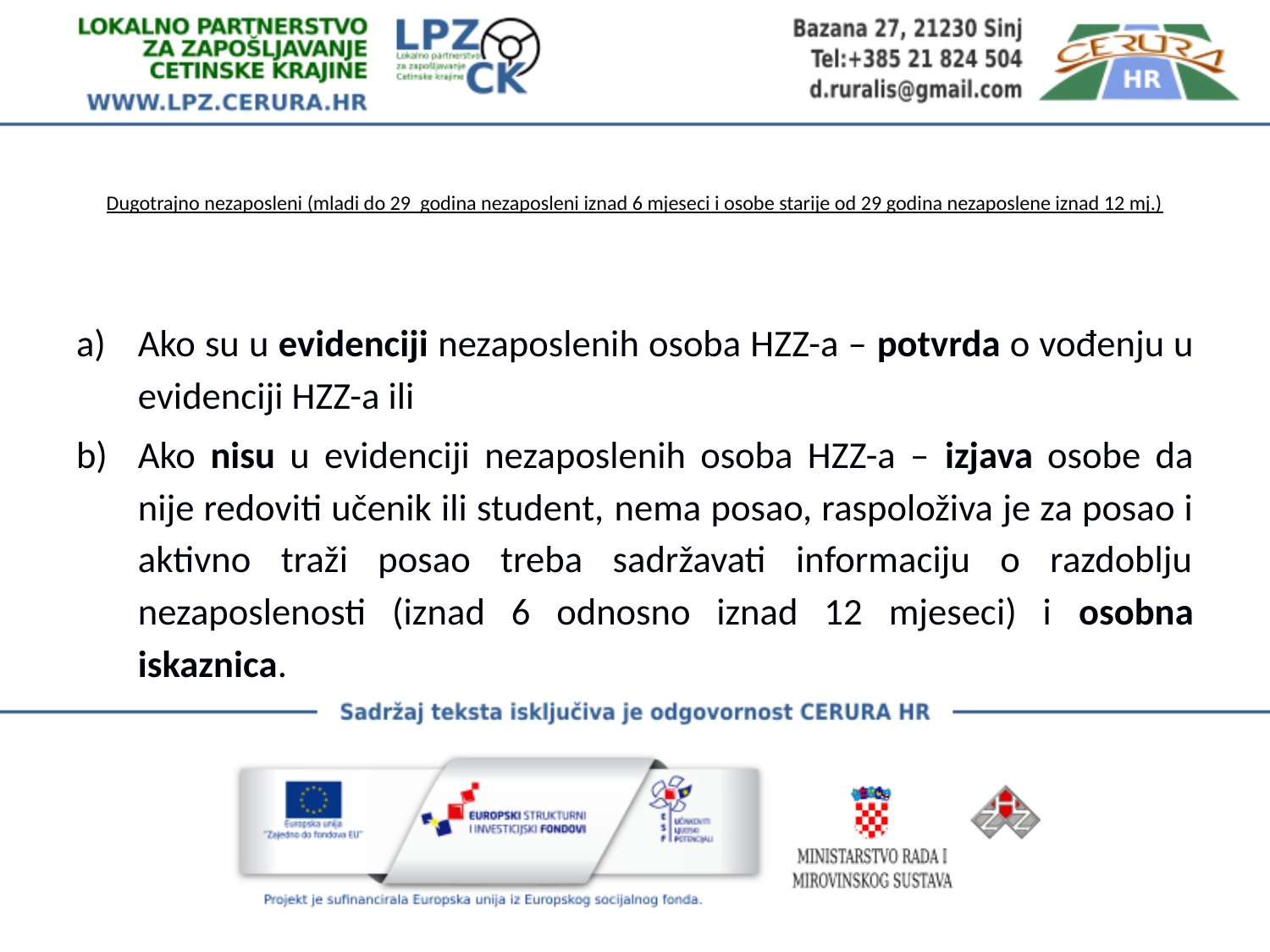

# Dugotrajno nezaposleni (mladi do 29  godina nezaposleni iznad 6 mjeseci i osobe starije od 29 godina nezaposlene iznad 12 mj.)
Ako su u evidenciji nezaposlenih osoba HZZ-a – potvrda o vođenju u evidenciji HZZ-a ili
Ako nisu u evidenciji nezaposlenih osoba HZZ-a – izjava osobe da nije redoviti učenik ili student, nema posao, raspoloživa je za posao i aktivno traži posao treba sadržavati informaciju o razdoblju nezaposlenosti (iznad 6 odnosno iznad 12 mjeseci) i osobna iskaznica.